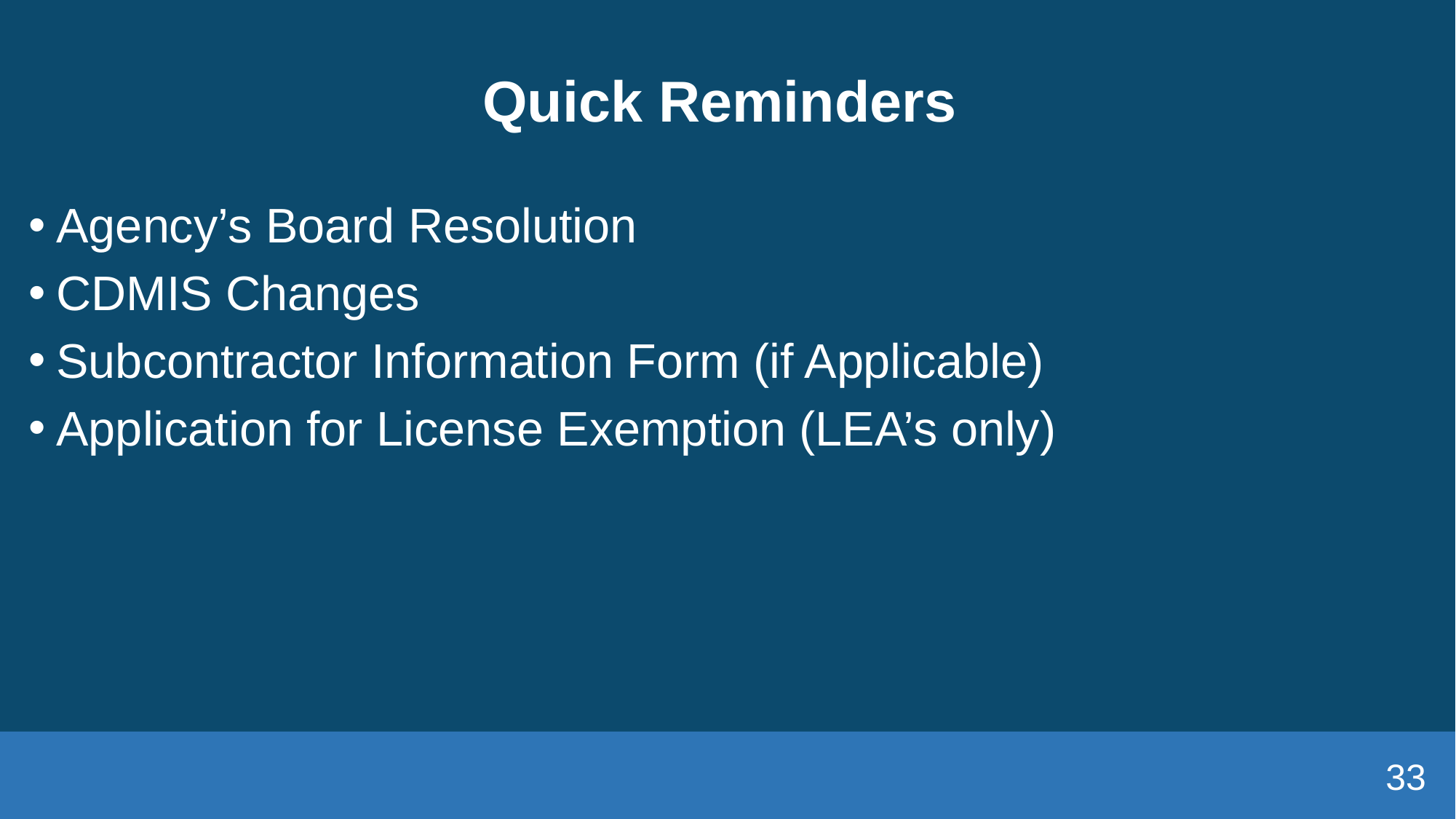

# Quick Reminders
Agency’s Board Resolution
CDMIS Changes
Subcontractor Information Form (if Applicable)
Application for License Exemption (LEA’s only)

33